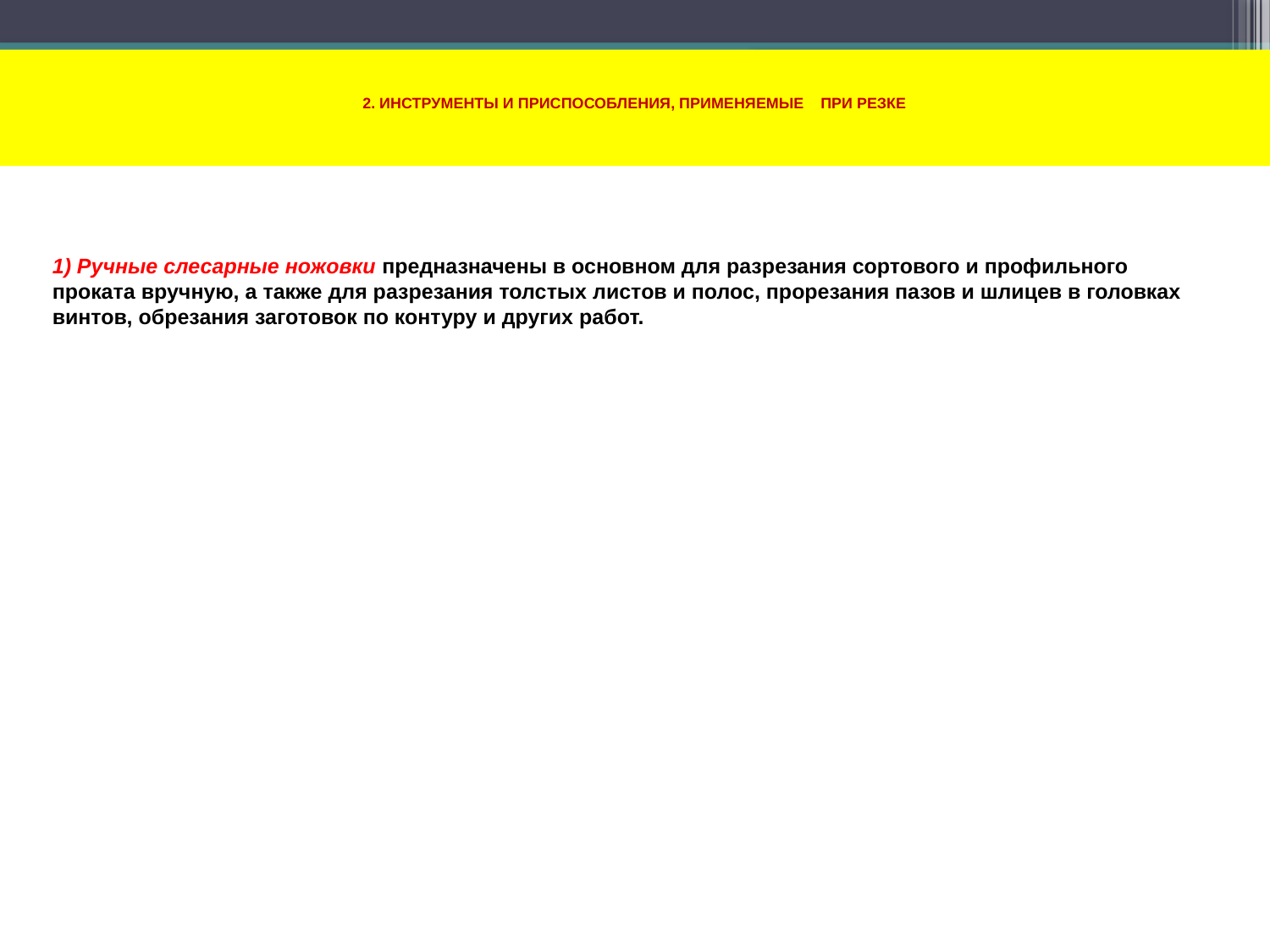

# 2. ИНСТРУМЕНТЫ И ПРИСПОСОБЛЕНИЯ, ПРИМЕНЯЕМЫЕ    ПРИ РЕЗКЕ
1) Ручные слесарные ножовки предназначены в основном для разрезания сортового и профильного проката вручную, а также для разрезания толстых листов и полос, прорезания пазов и шлицев в головках винтов, обрезания заготовок по контуру и других работ.